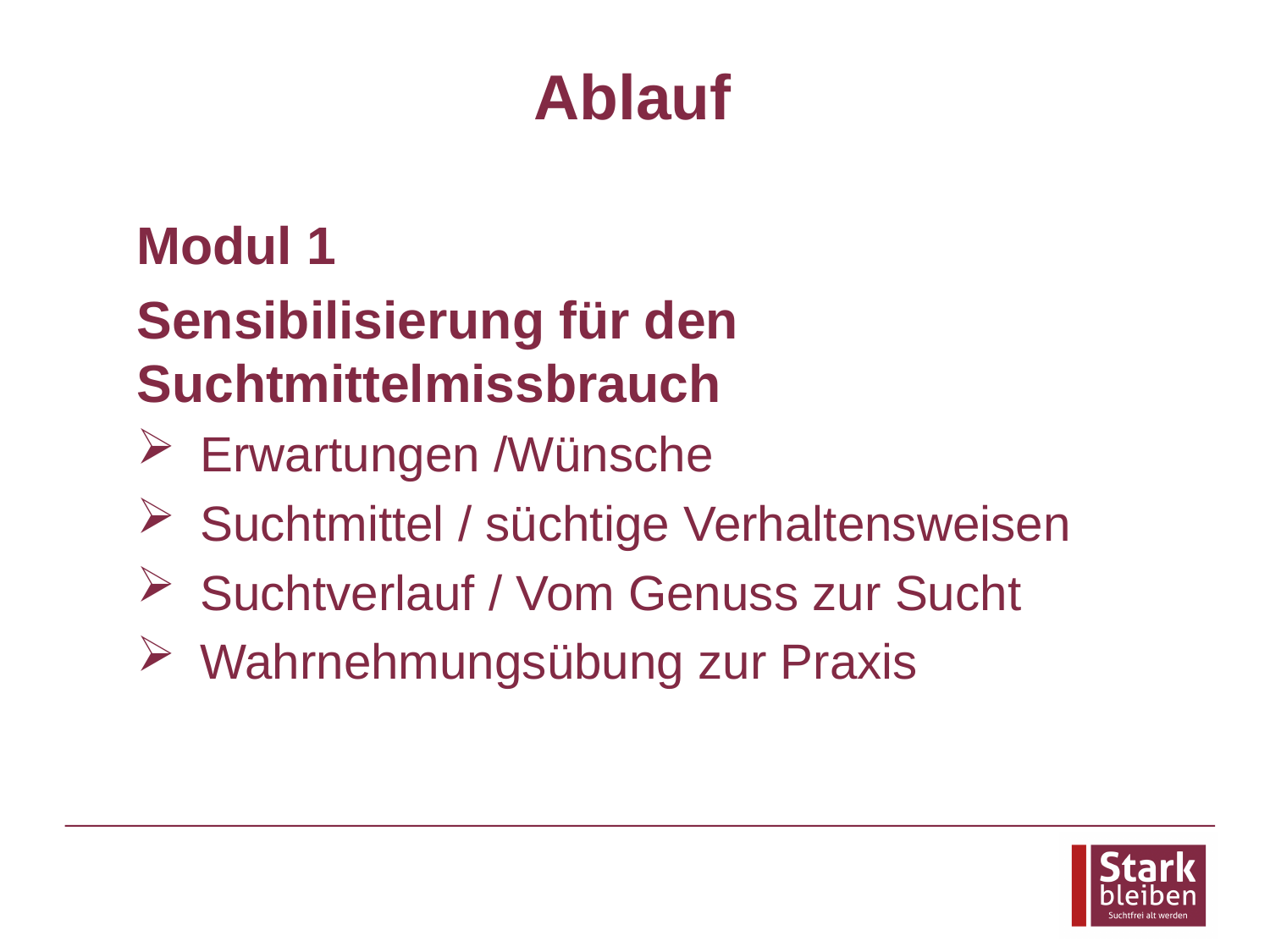

# Ablauf
Modul 1
Sensibilisierung für den Suchtmittelmissbrauch
Erwartungen /Wünsche
Suchtmittel / süchtige Verhaltensweisen
Suchtverlauf / Vom Genuss zur Sucht
Wahrnehmungsübung zur Praxis